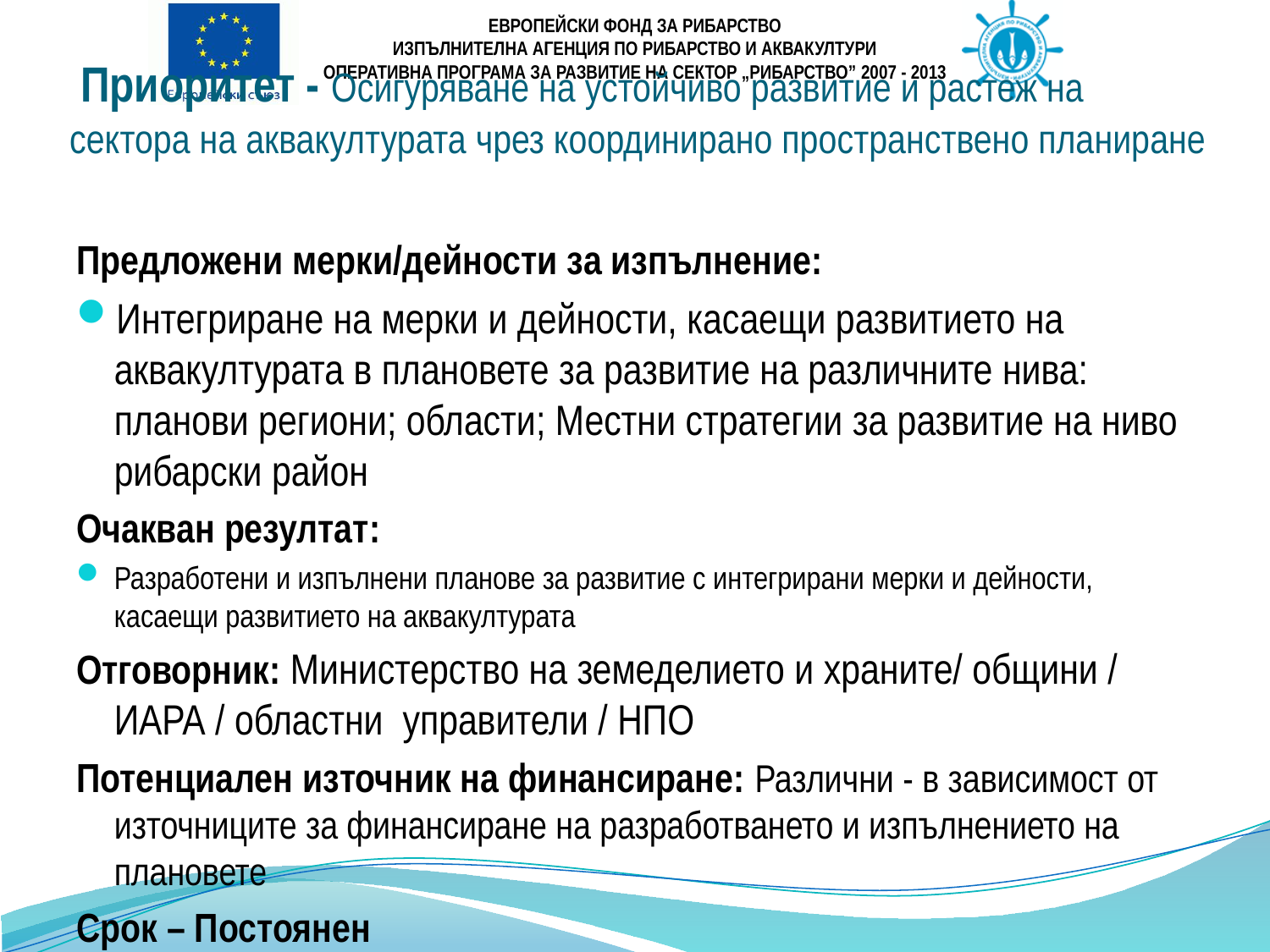

# Приоритет - Осигуряване на устойчиво развитие и растеж на сектора на аквакултурата чрез координирано пространствено планиране
Предложени мерки/дейности за изпълнение:
Интегриране на мерки и дейности, касаещи развитието на аквакултурата в плановете за развитие на различните нива: планови региони; области; Местни стратегии за развитие на ниво рибарски район
Очакван резултат:
Разработени и изпълнени планове за развитие с интегрирани мерки и дейности, касаещи развитието на аквакултурата
Отговорник: Министерство на земеделието и храните/ общини / ИАРА / областни  управители / НПО
Потенциален източник на финансиране: Различни - в зависимост от източниците за финансиране на разработването и изпълнението на плановете
Срок – Постоянен